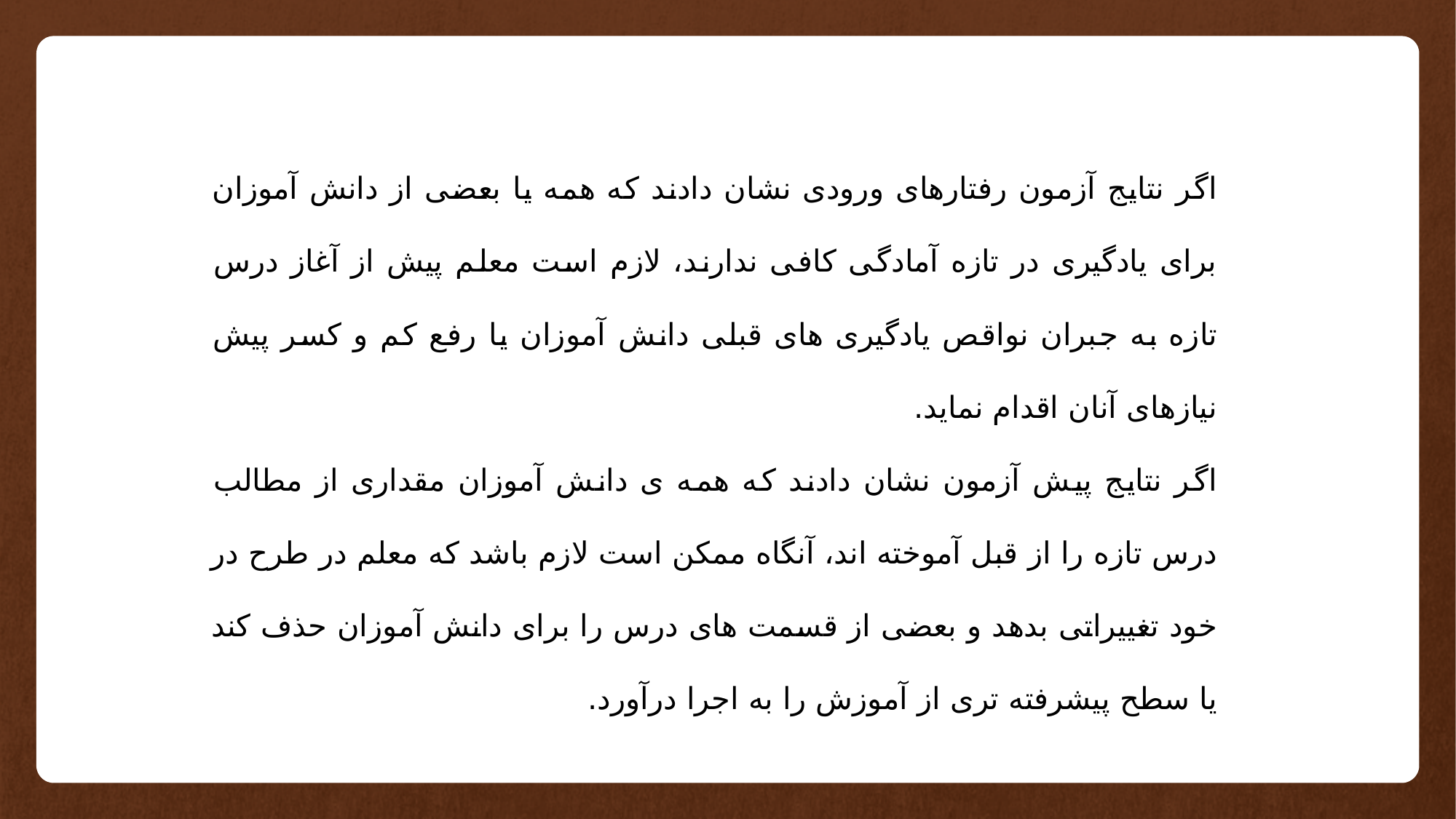

اگر نتایج آزمون رفتارهای ورودی نشان دادند که همه یا بعضی از دانش آموزان برای یادگیری در تازه آمادگی کافی ندارند، لازم است معلم پیش از آغاز درس تازه به جبران نواقص یادگیری های قبلی دانش آموزان یا رفع کم و کسر پیش نیازهای آنان اقدام نماید.
اگر نتایج پیش آزمون نشان دادند که همه ی دانش آموزان مقداری از مطالب درس تازه را از قبل آموخته اند، آنگاه ممکن است لازم باشد که معلم در طرح در خود تغییراتی بدهد و بعضی از قسمت های درس را برای دانش آموزان حذف کند یا سطح پیشرفته تری از آموزش را به اجرا درآورد.